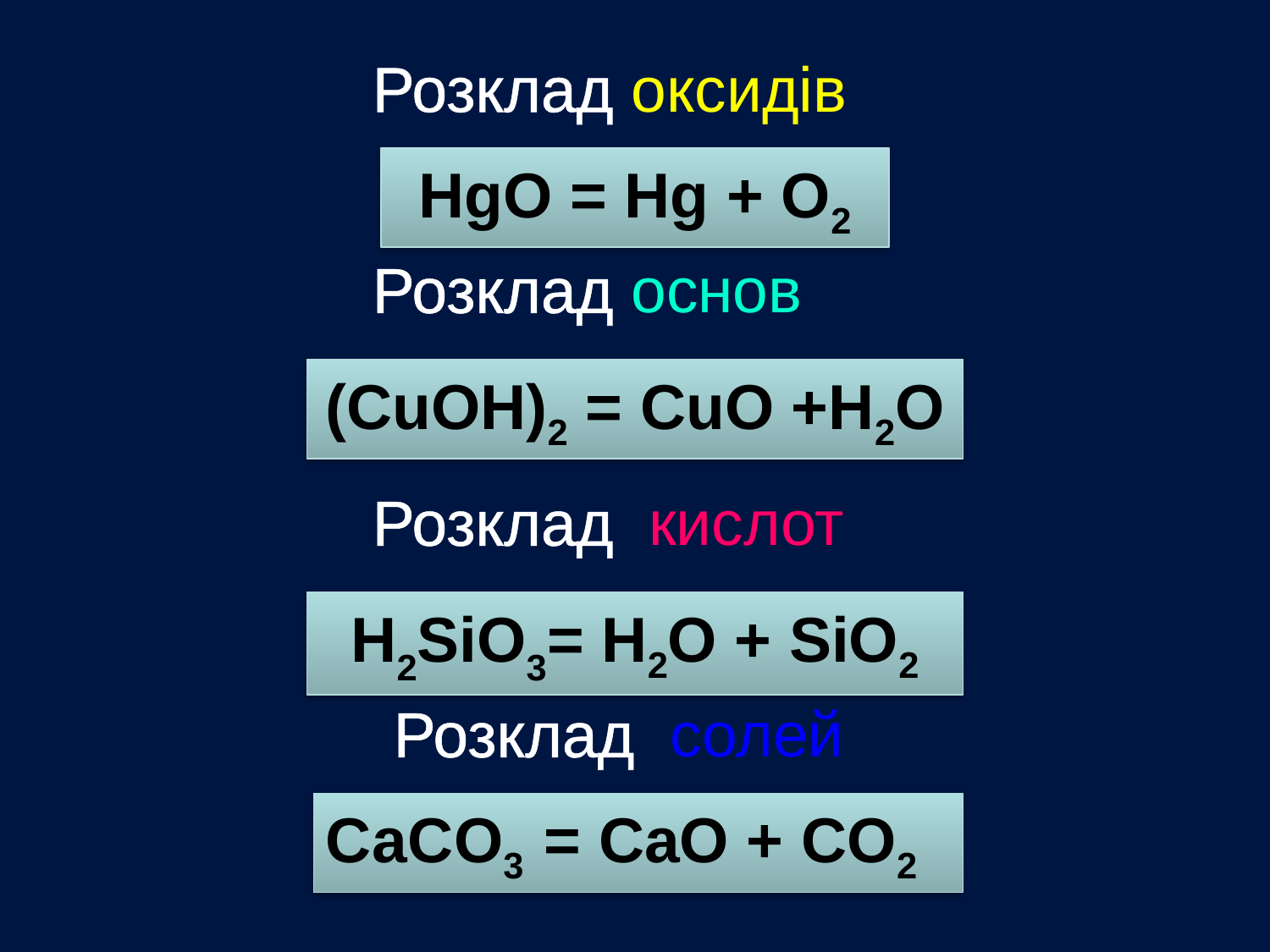

Розклад оксидів
HgO = Hg + O2
Розклад основ
(CuOH)2 = CuO +H2O
Розклад  кислот
H2SiO3= H2O + SiO2
Розклад  солей
СаCO3  = CaO + CO2